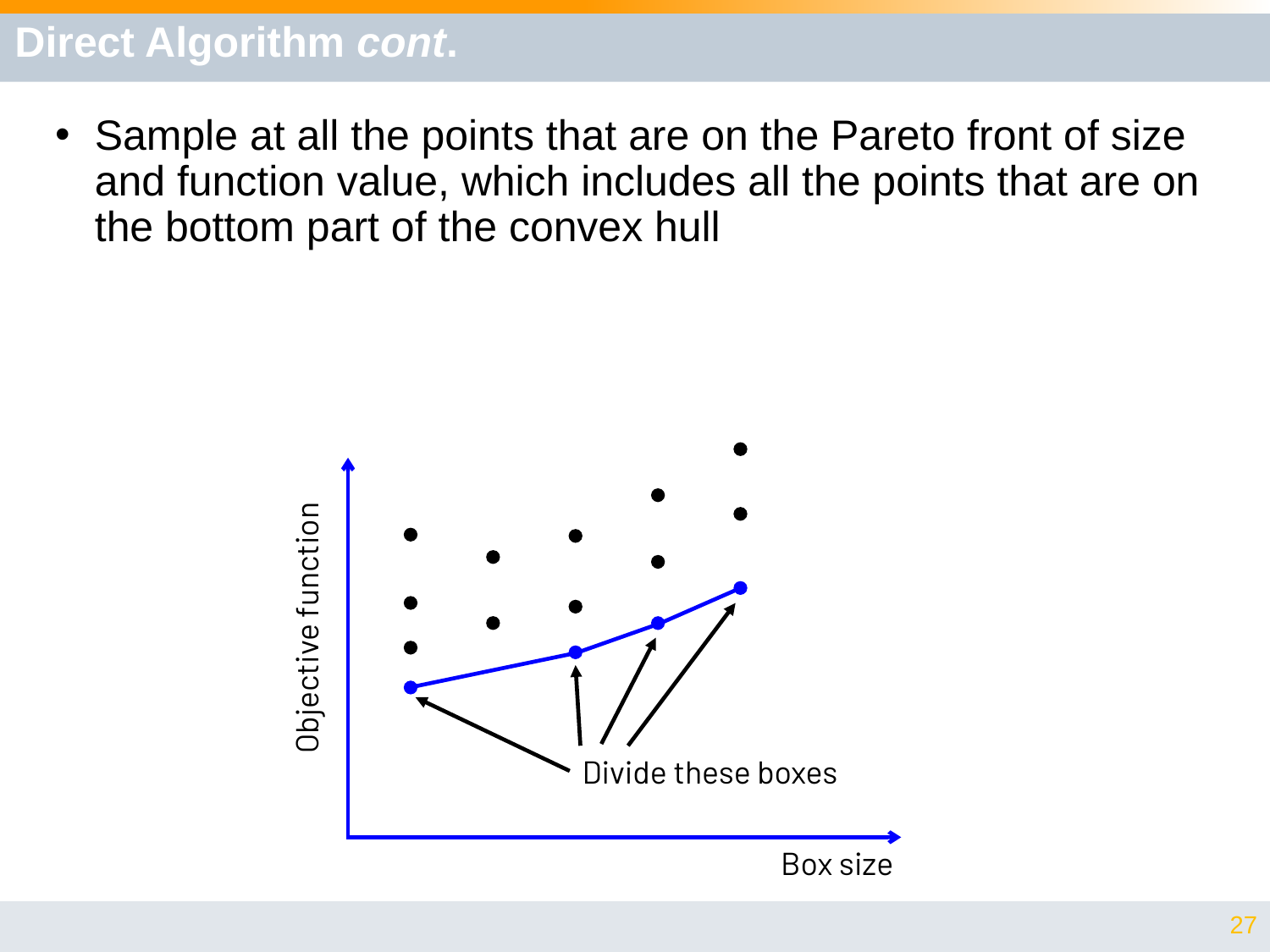

# Direct Algorithm cont.
Sample at all the points that are on the Pareto front of size and function value, which includes all the points that are on the bottom part of the convex hull

Objective function
Box size

Divide these boxes